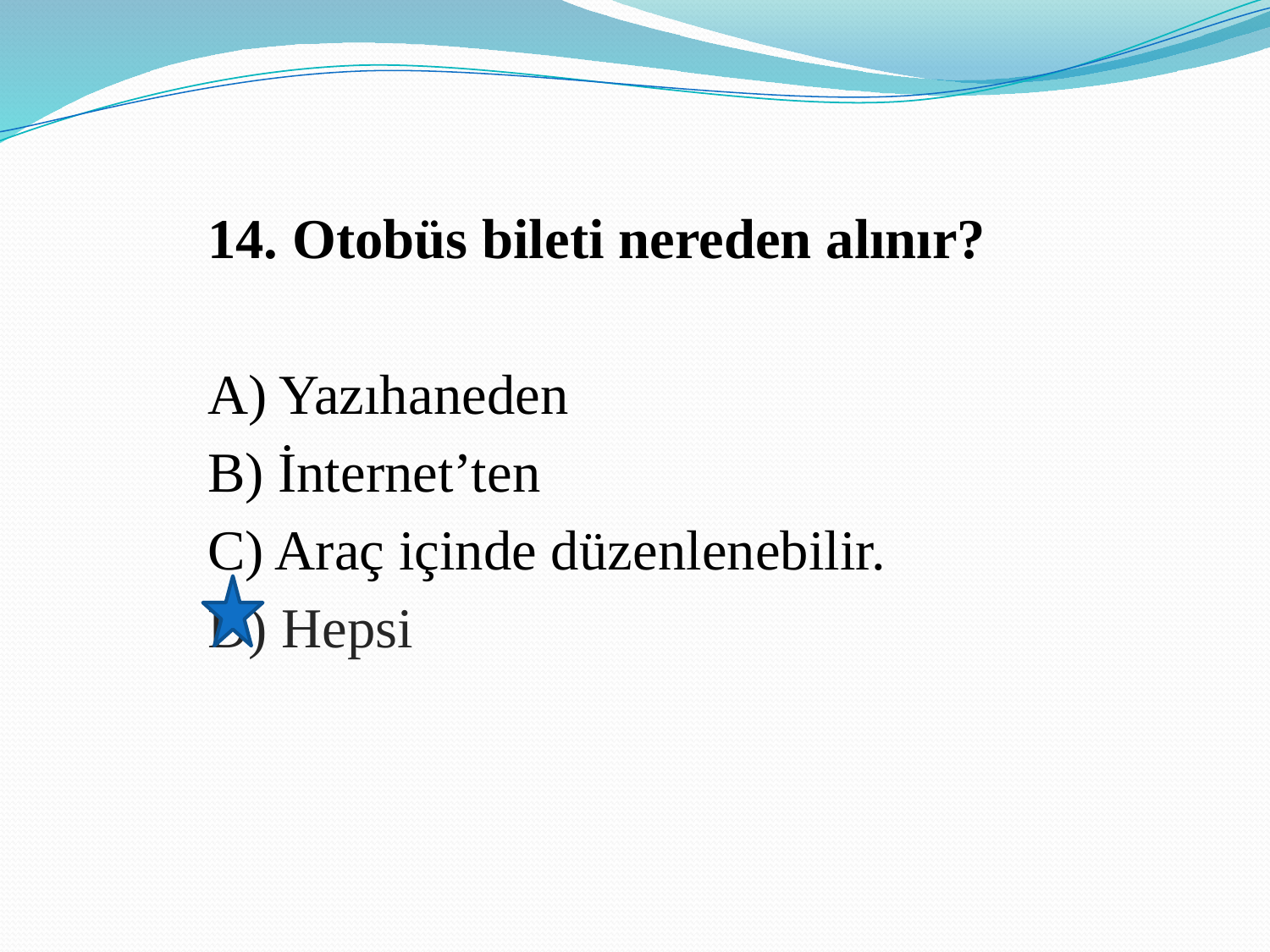

14. Otobüs bileti nereden alınır?

A) Yazıhaneden
B) İnternet’ten
C) Araç içinde düzenlenebilir.
D) Hepsi